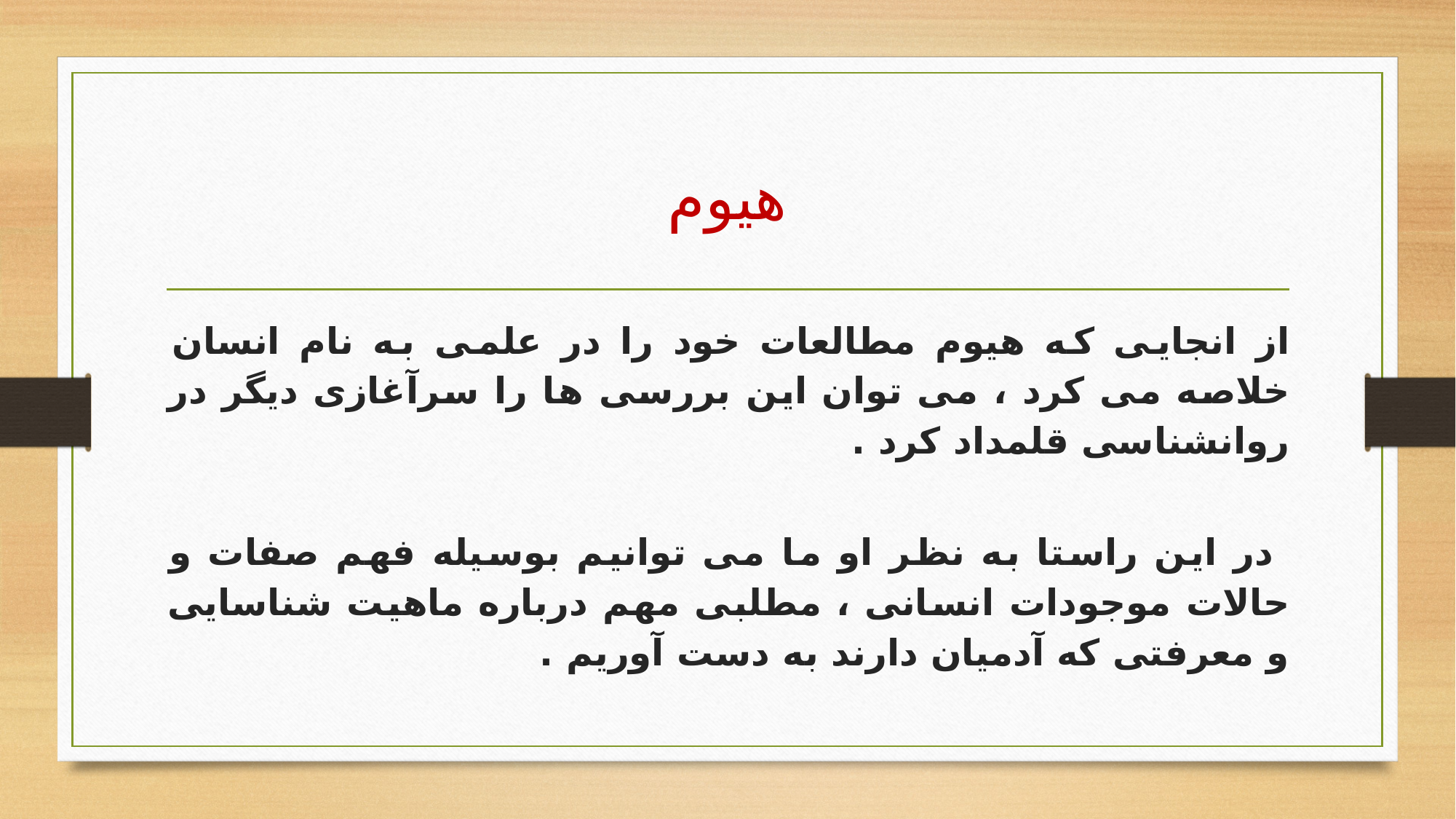

# هیوم
از انجایی که هیوم مطالعات خود را در علمی به نام انسان خلاصه می کرد ، می توان این بررسی ها را سرآغازی دیگر در روانشناسی قلمداد کرد .
 در این راستا به نظر او ما می توانیم بوسیله فهم صفات و حالات موجودات انسانی ، مطلبی مهم درباره ماهیت شناسایی و معرفتی که آدمیان دارند به دست آوریم .